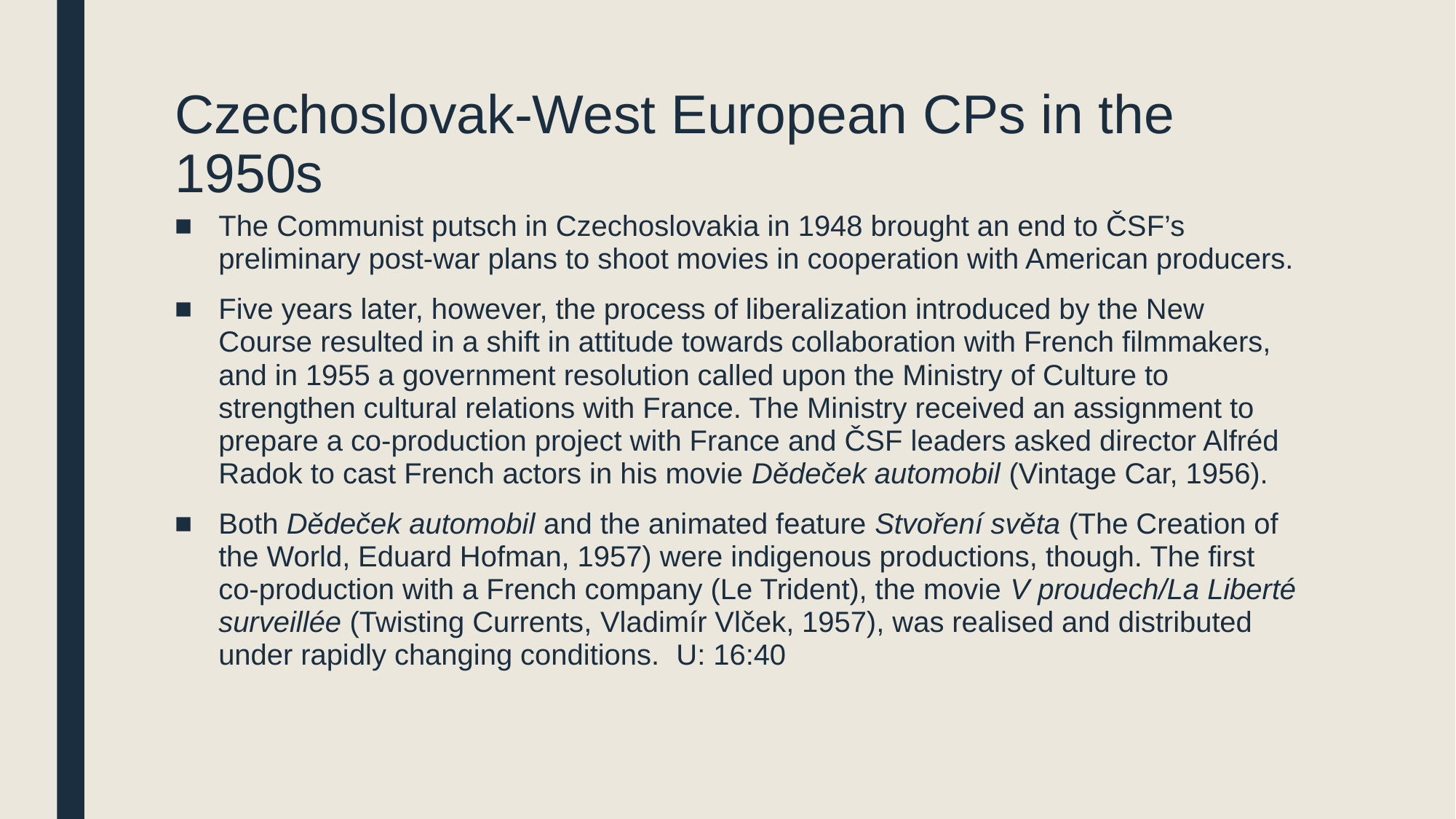

# Czechoslovak-West European CPs in the 1950s
The Communist putsch in Czechoslovakia in 1948 brought an end to ČSF’s preliminary post-war plans to shoot movies in cooperation with American producers.
Five years later, however, the process of liberalization introduced by the New Course resulted in a shift in attitude towards collaboration with French filmmakers, and in 1955 a government resolution called upon the Ministry of Culture to strengthen cultural relations with France. The Ministry received an assignment to prepare a co-production project with France and ČSF leaders asked director Alfréd Radok to cast French actors in his movie Dědeček automobil (Vintage Car, 1956).
Both Dědeček automobil and the animated feature Stvoření světa (The Creation of the World, Eduard Hofman, 1957) were indigenous productions, though. The first co-production with a French company (Le Trident), the movie V proudech/La Liberté surveillée (Twisting Currents, Vladimír Vlček, 1957), was realised and distributed under rapidly changing conditions.  U: 16:40